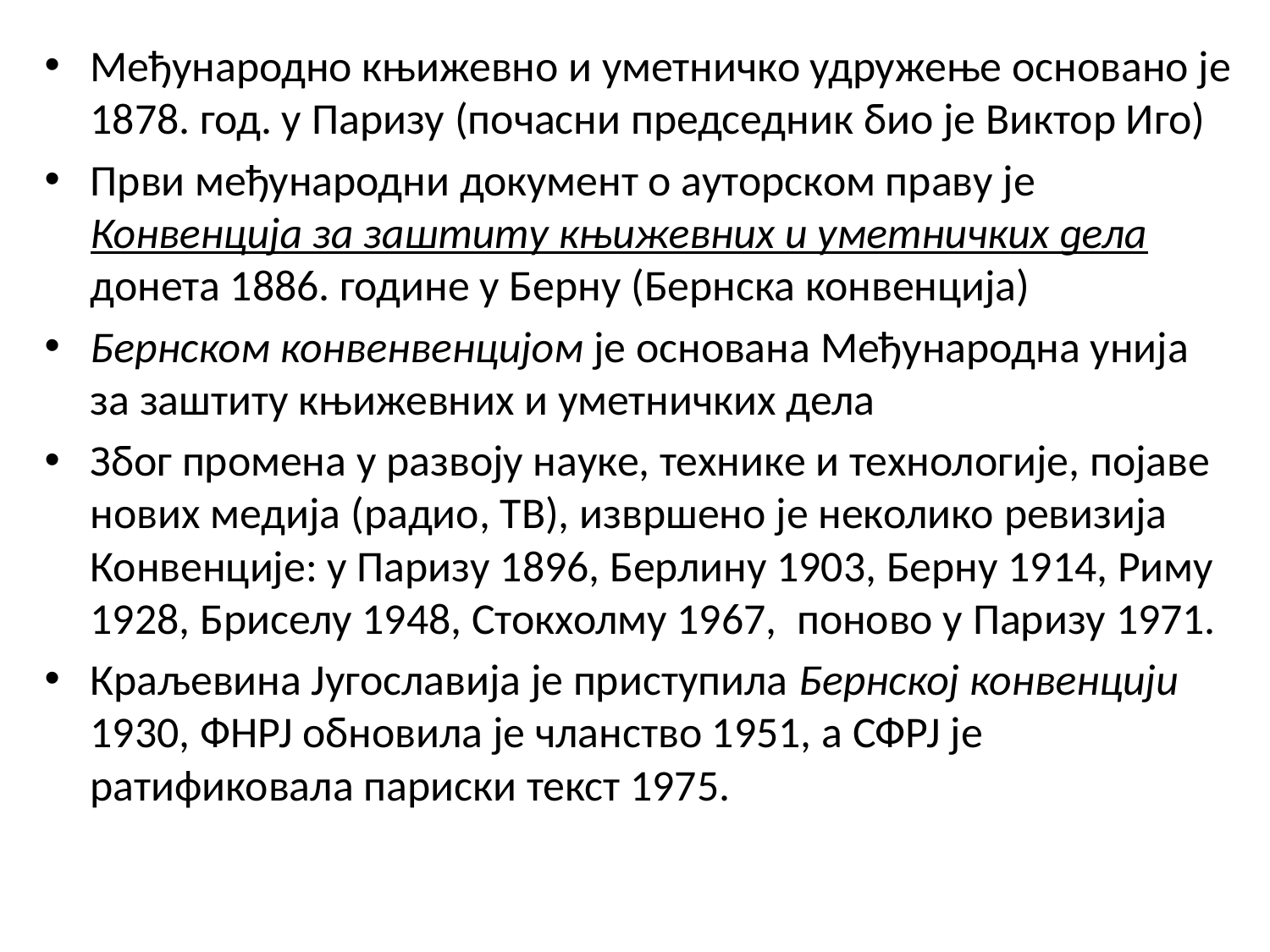

Међународно књижевно и уметничко удружење основано је 1878. год. у Паризу (почасни председник био је Виктор Иго)
Први међународни документ о ауторском праву је Конвенција за заштиту књижевних и уметничких дела донета 1886. године у Берну (Бернска конвенција)
Бернском конвенвенцијом је основана Међународна унија за заштиту књижевних и уметничких дела
Због промена у развоју науке, технике и технологије, појаве нових медија (радио, ТВ), извршено је неколико ревизија Конвенције: у Паризу 1896, Берлину 1903, Берну 1914, Риму 1928, Бриселу 1948, Стокхолму 1967,  поново у Паризу 1971.
Краљевина Југославија је приступила Бернској конвенцији  1930, ФНРЈ обновила је чланство 1951, а СФРЈ је ратификовала париски текст 1975.